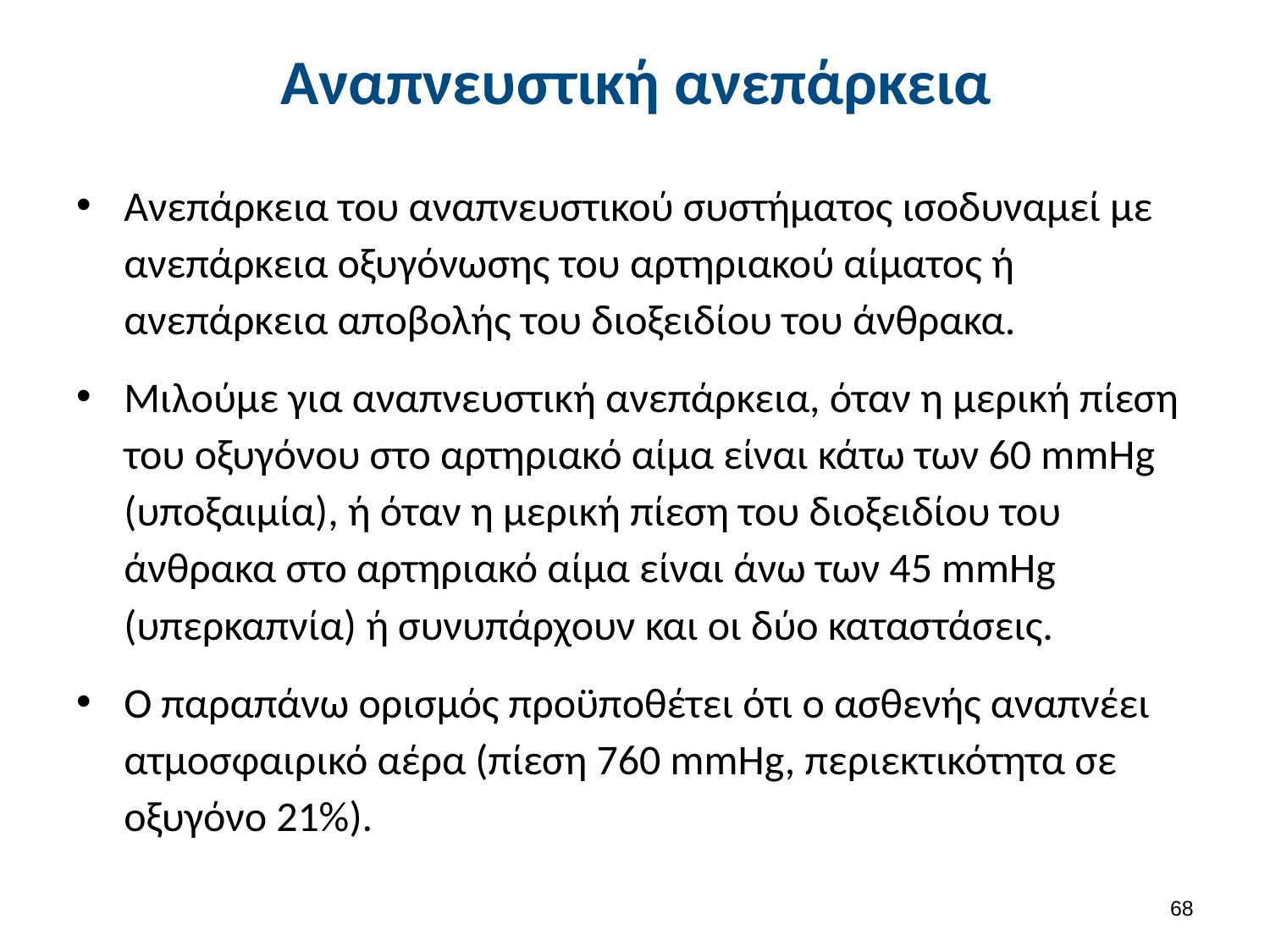

# Αναπνευστική ανεπάρκεια
Ανεπάρκεια του αναπνευστικού συστήματος ισοδυναμεί με ανεπάρκεια οξυγόνωσης του αρτηριακού αίματος ή ανεπάρκεια αποβολής του διοξειδίου του άνθρακα.
Μιλούμε για αναπνευστική ανεπάρκεια, όταν η μερική πίεση του οξυγόνου στο αρτηριακό αίμα είναι κάτω των 60 mmHg (υποξαιμία), ή όταν η μερική πίεση του διοξειδίου του άνθρακα στο αρτηριακό αίμα είναι άνω των 45 mmHg (υπερκαπνία) ή συνυπάρχουν και οι δύο καταστάσεις.
Ο παραπάνω ορισμός προϋποθέτει ότι ο ασθενής αναπνέει ατμοσφαιρικό αέρα (πίεση 760 mmHg, περιεκτικότητα σε οξυγόνο 21%).
68